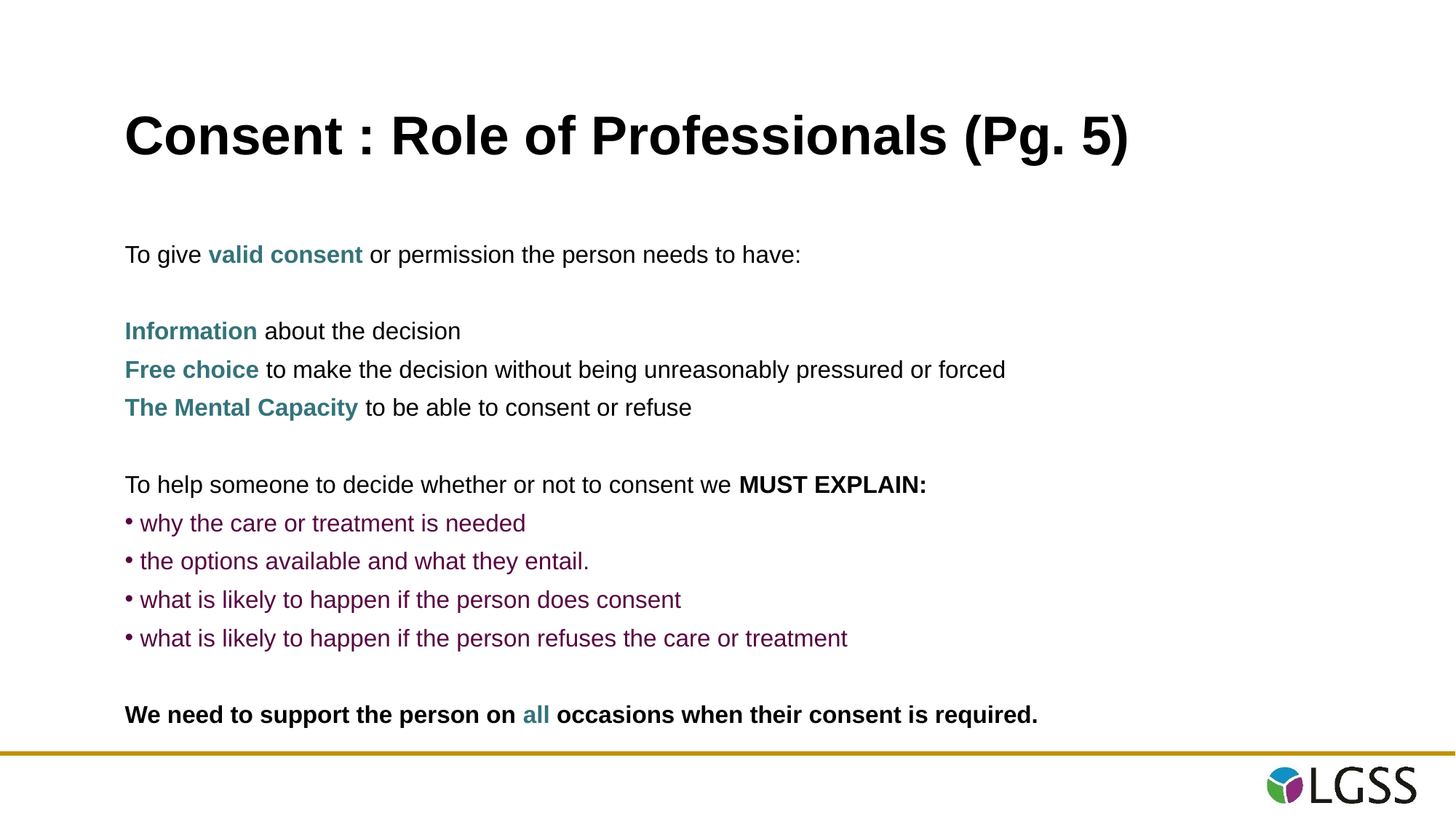

# Consent : Role of Professionals (Pg. 5)
To give valid consent or permission the person needs to have:

Information about the decision
Free choice to make the decision without being unreasonably pressured or forced
The Mental Capacity to be able to consent or refuse

To help someone to decide whether or not to consent we MUST EXPLAIN:
 why the care or treatment is needed
 the options available and what they entail.
 what is likely to happen if the person does consent
 what is likely to happen if the person refuses the care or treatment

We need to support the person on all occasions when their consent is required.